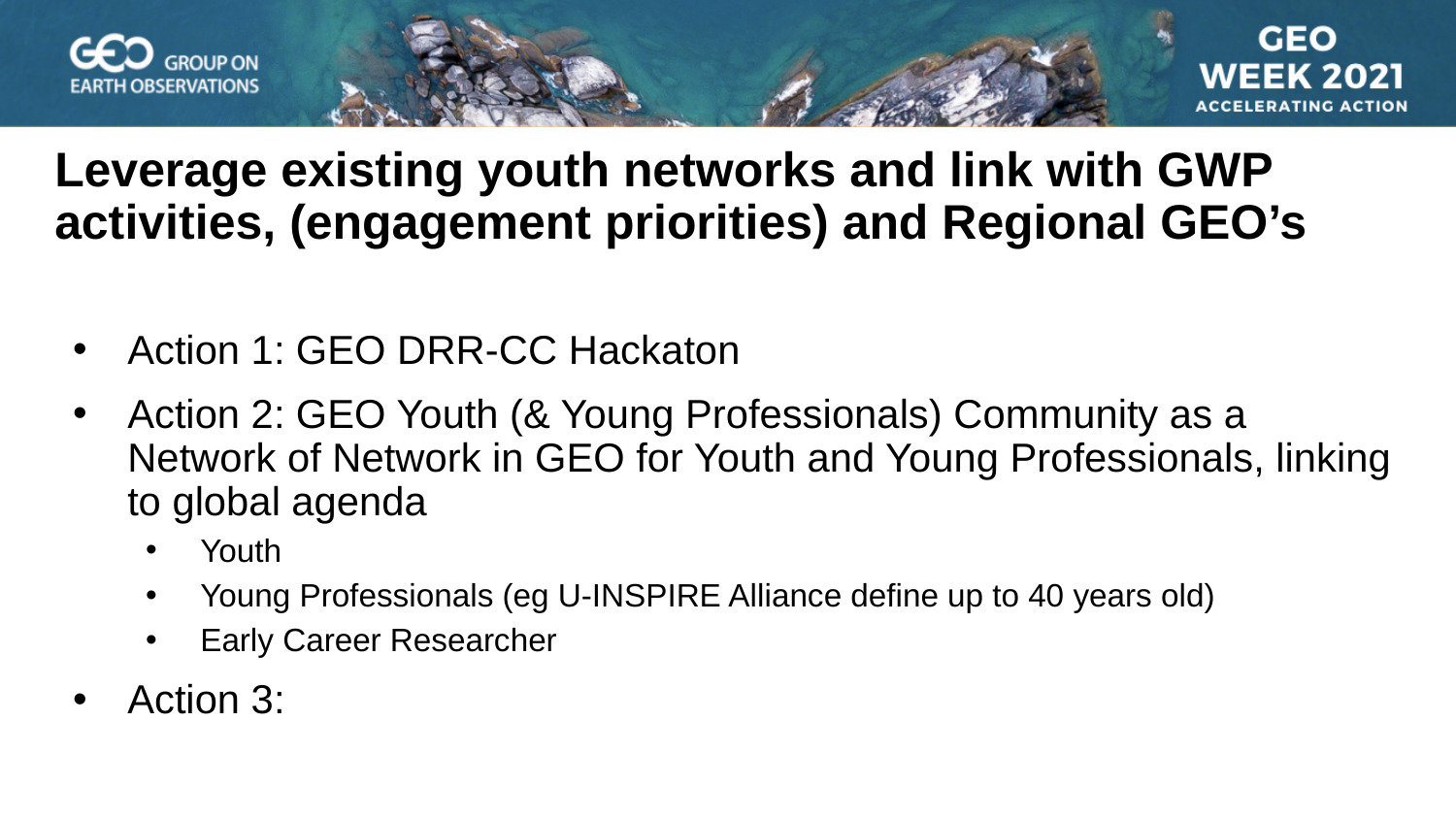

# Leverage existing youth networks and link with GWP activities, (engagement priorities) and Regional GEO’s
Action 1: GEO DRR-CC Hackaton
Action 2: GEO Youth (& Young Professionals) Community as a Network of Network in GEO for Youth and Young Professionals, linking to global agenda
Youth
Young Professionals (eg U-INSPIRE Alliance define up to 40 years old)
Early Career Researcher
Action 3: